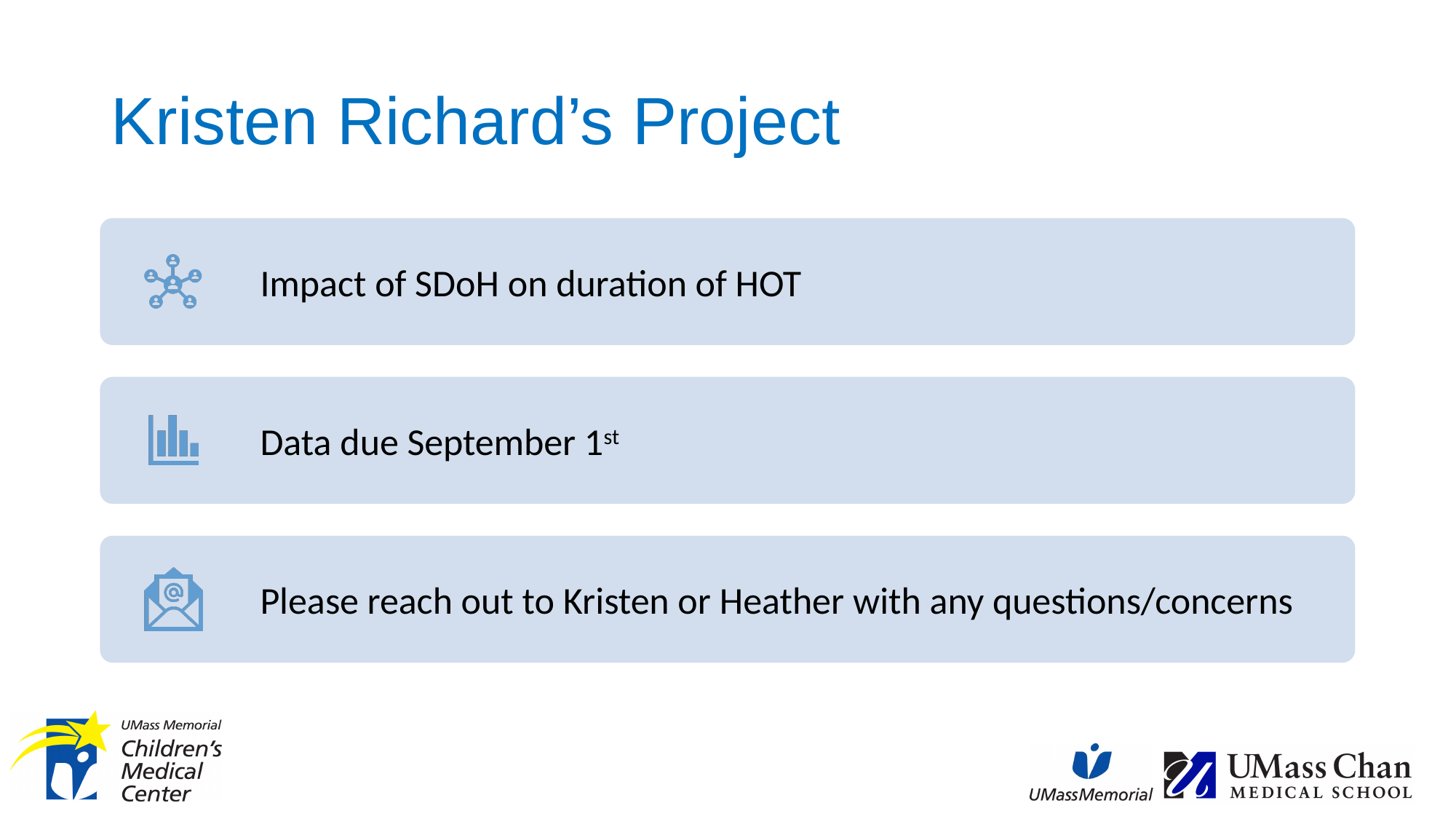

# Kristen Richard’s Project
Impact of SDoH on duration of HOT
Data due September 1st
Please reach out to Kristen or Heather with any questions/concerns